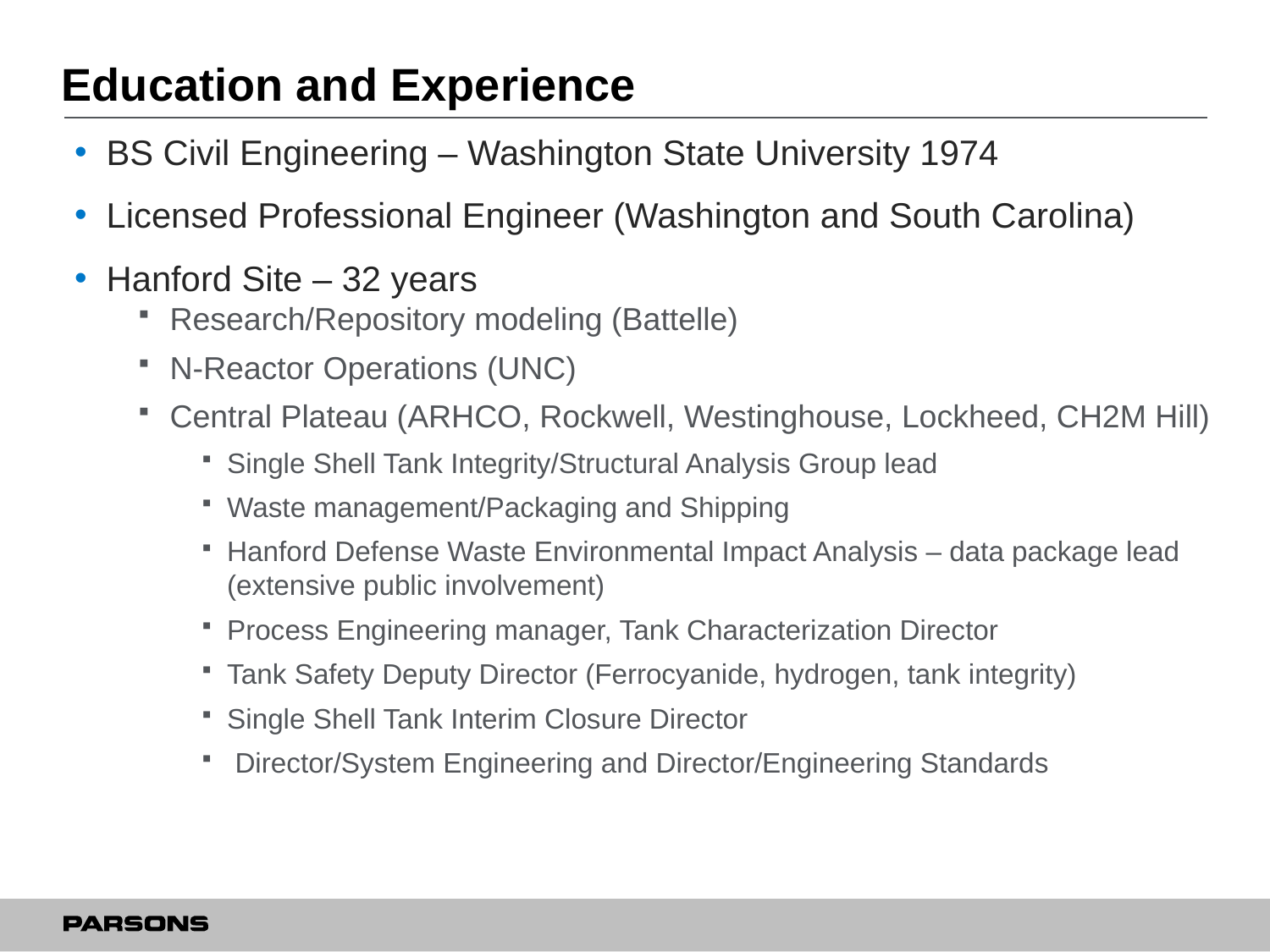

# Education and Experience
BS Civil Engineering – Washington State University 1974
Licensed Professional Engineer (Washington and South Carolina)
Hanford Site – 32 years
Research/Repository modeling (Battelle)
N-Reactor Operations (UNC)
Central Plateau (ARHCO, Rockwell, Westinghouse, Lockheed, CH2M Hill)
Single Shell Tank Integrity/Structural Analysis Group lead
Waste management/Packaging and Shipping
Hanford Defense Waste Environmental Impact Analysis – data package lead (extensive public involvement)
Process Engineering manager, Tank Characterization Director
Tank Safety Deputy Director (Ferrocyanide, hydrogen, tank integrity)
Single Shell Tank Interim Closure Director
 Director/System Engineering and Director/Engineering Standards